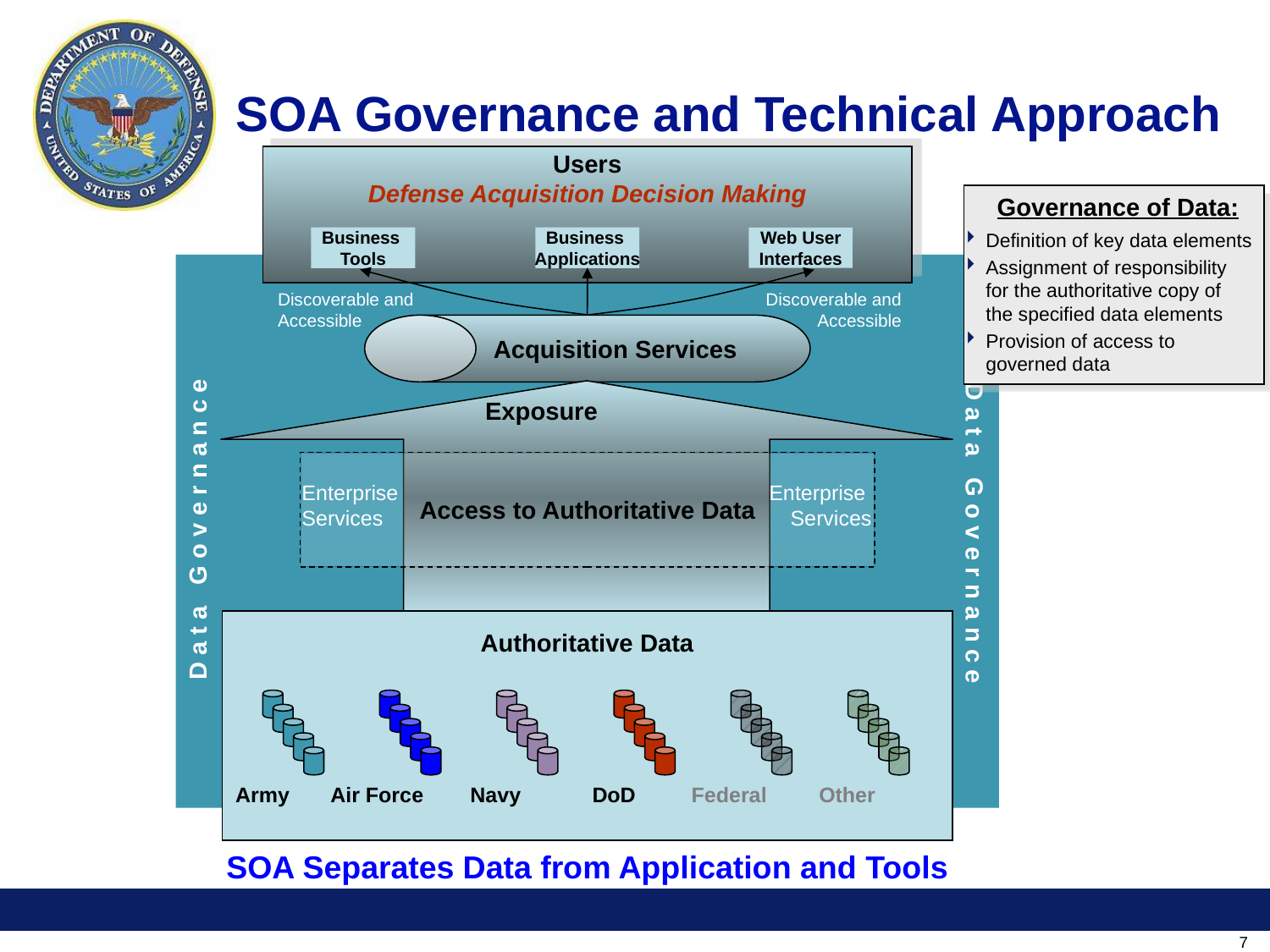

# SOA Governance and Technical Approach
Acquisition Services
Users
Defense Acquisition Decision Making

Governance of Data:

Definition of key data elements
Assignment of responsibility for the authoritative copy of the specified data elements
Provision of access to governed data
Business
Tools
Business
Applications
Web User
Interfaces

Discoverable and Accessible
Discoverable and Accessible

Exposure
Access to Authoritative Data
D a t a   G o v e r n a n c e
Enterprise
Services
Enterprise
Services
D a t a   G o v e r n a n c e

Authoritative Data

Army
Air Force
Navy
DoD
Federal
Other
SOA Separates Data from Application and Tools